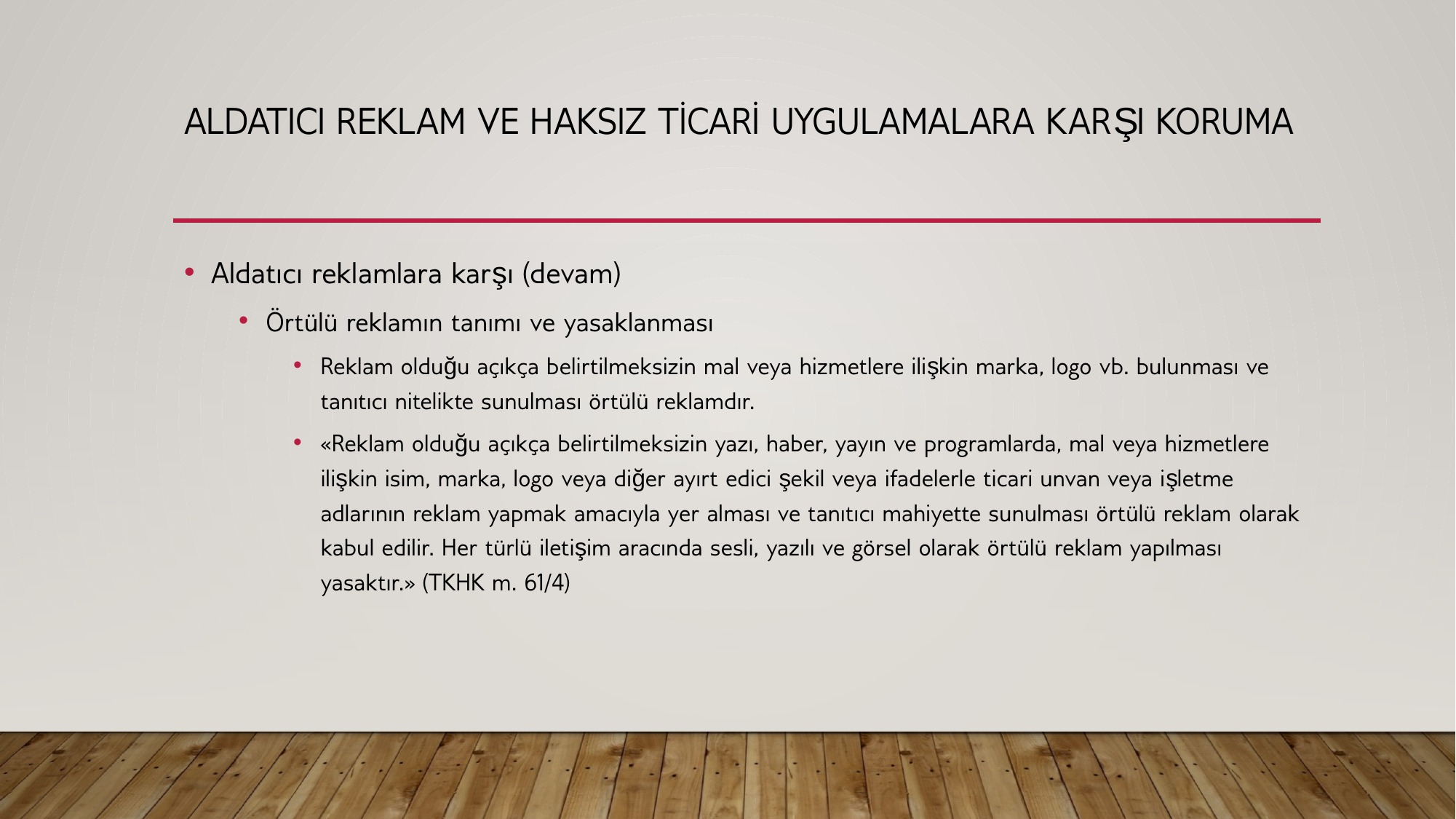

# Aldatıcı reklam ve haksız ticari uygulamalara karşı koruma
Aldatıcı reklamlara karşı (devam)
Örtülü reklamın tanımı ve yasaklanması
Reklam olduğu açıkça belirtilmeksizin mal veya hizmetlere ilişkin marka, logo vb. bulunması ve tanıtıcı nitelikte sunulması örtülü reklamdır.
«Reklam olduğu açıkça belirtilmeksizin yazı, haber, yayın ve programlarda, mal veya hizmetlere ilişkin isim, marka, logo veya diğer ayırt edici şekil veya ifadelerle ticari unvan veya işletme adlarının reklam yapmak amacıyla yer alması ve tanıtıcı mahiyette sunulması örtülü reklam olarak kabul edilir. Her türlü iletişim aracında sesli, yazılı ve görsel olarak örtülü reklam yapılması yasaktır.» (TKHK m. 61/4)